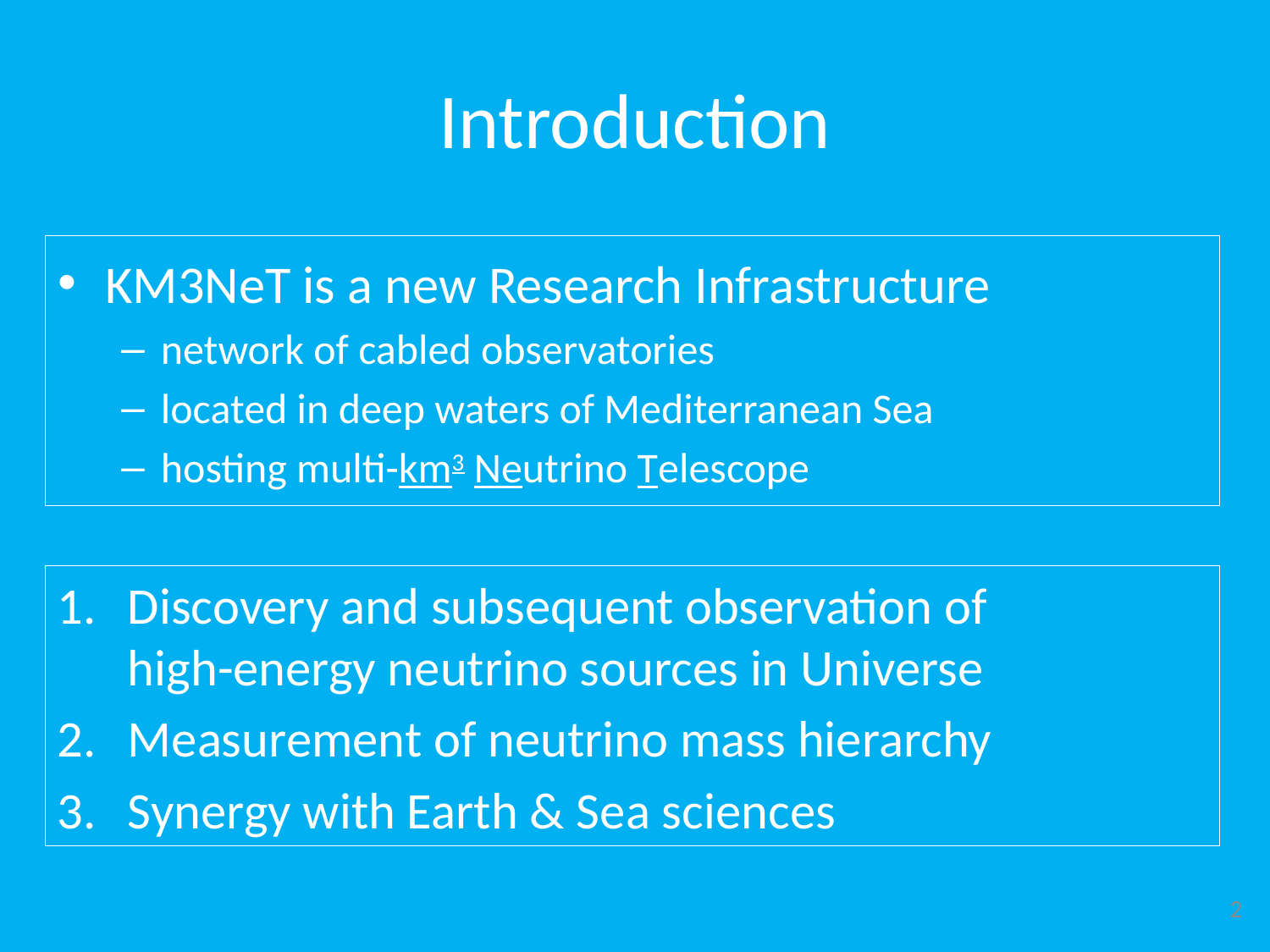

Introduction
KM3NeT is a new Research Infrastructure
network of cabled observatories
located in deep waters of Mediterranean Sea
hosting multi-km3 Neutrino Telescope
Discovery and subsequent observation of
high-energy neutrino sources in Universe
Measurement of neutrino mass hierarchy
Synergy with Earth & Sea sciences
2